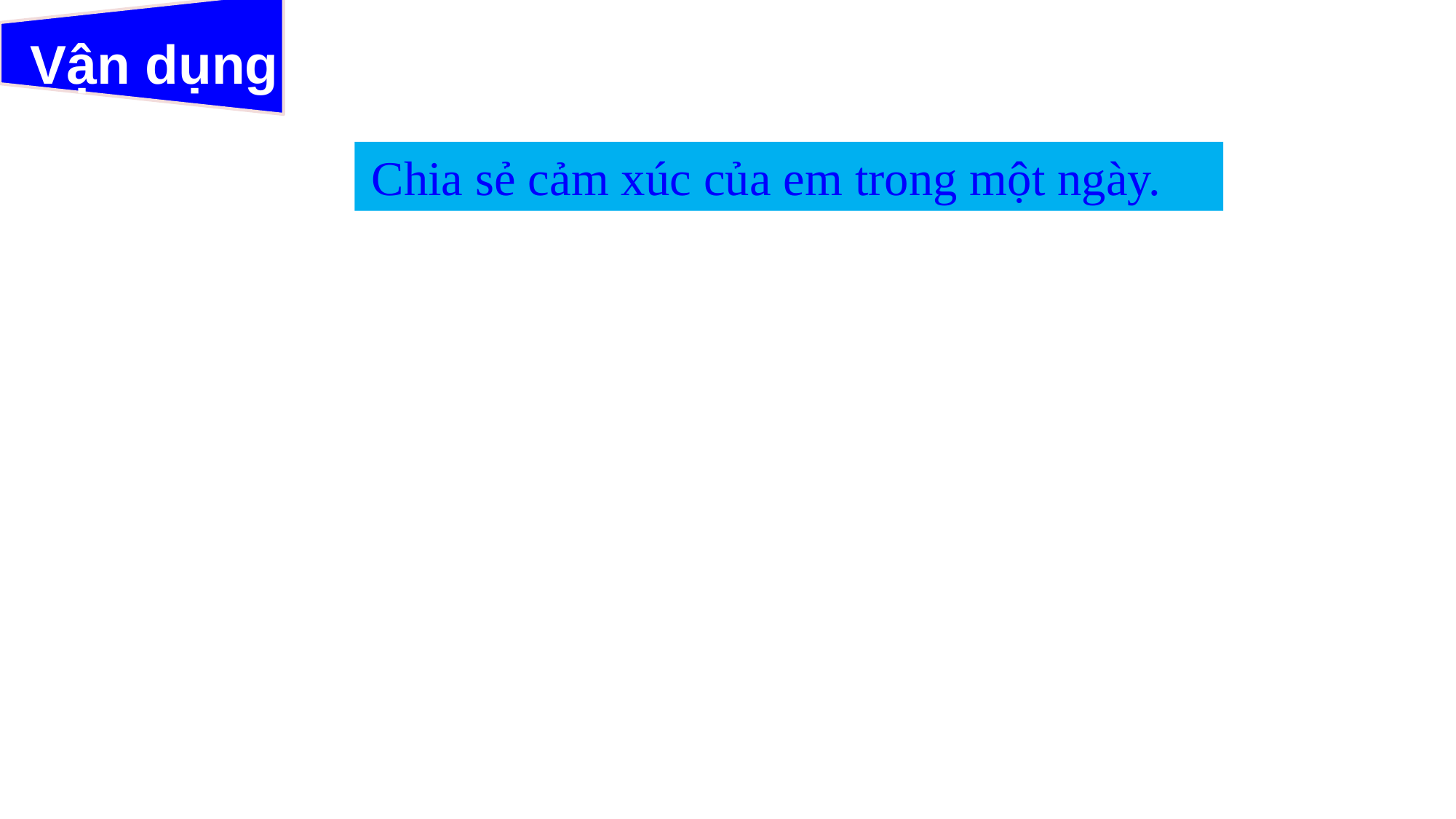

# Vận dụng
 Chia sẻ cảm xúc của em trong một ngày.